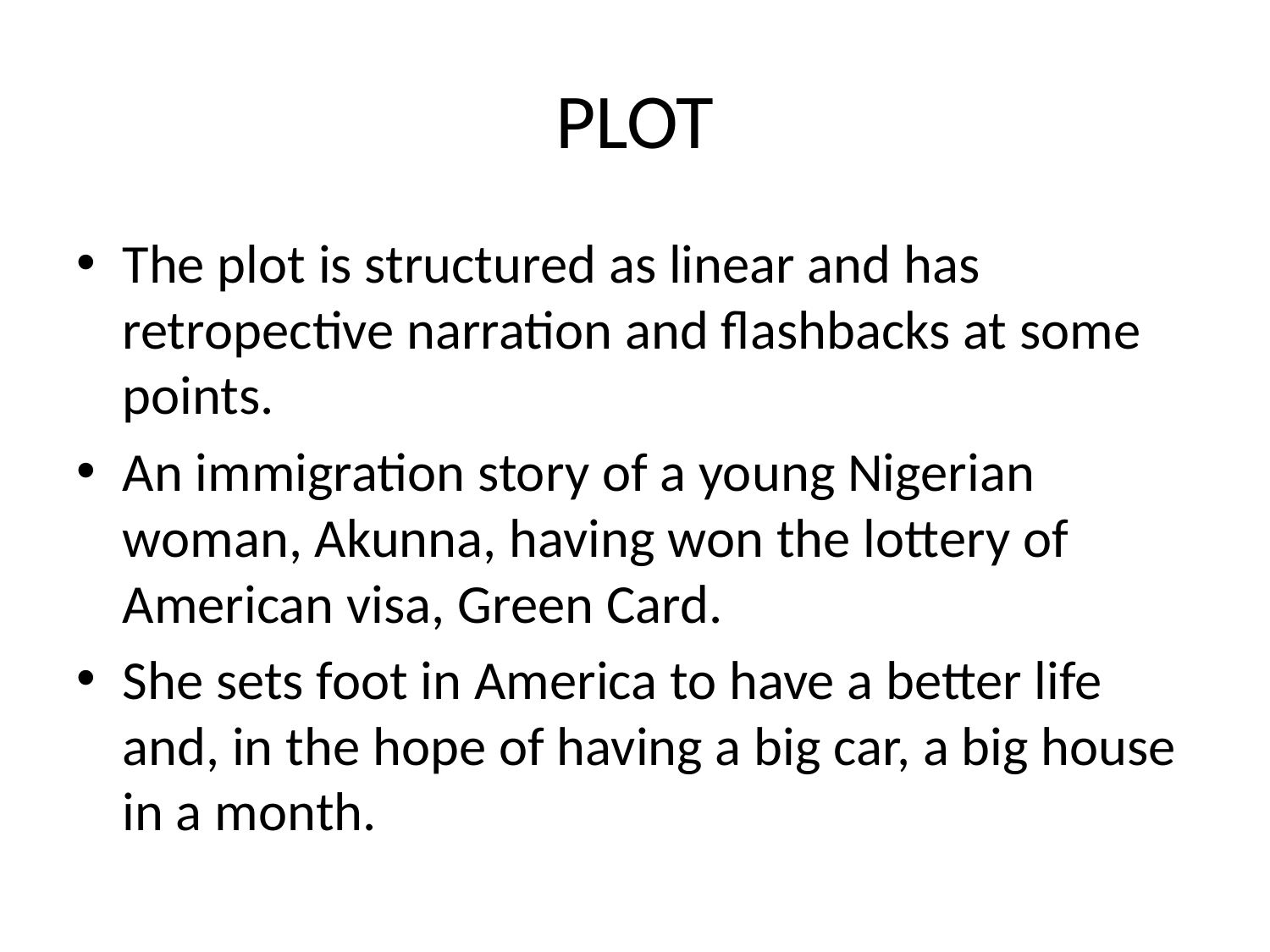

# PLOT
The plot is structured as linear and has retropective narration and flashbacks at some points.
An immigration story of a young Nigerian woman, Akunna, having won the lottery of American visa, Green Card.
She sets foot in America to have a better life and, in the hope of having a big car, a big house in a month.